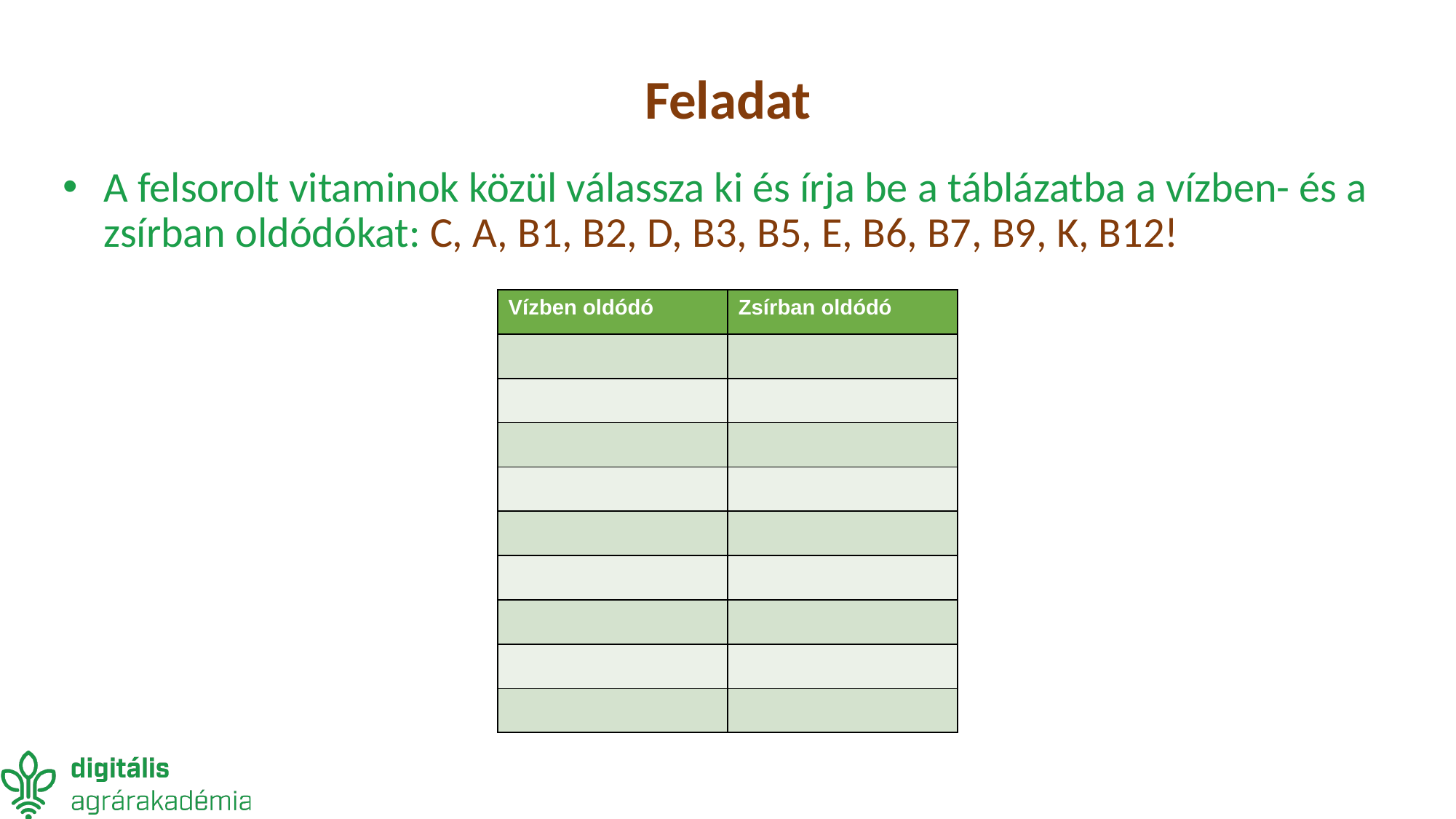

# Feladat
A felsorolt vitaminok közül válassza ki és írja be a táblázatba a vízben- és a zsírban oldódókat: C, A, B1, B2, D, B3, B5, E, B6, B7, B9, K, B12!

| Vízben oldódó | Zsírban oldódó |
| --- | --- |
|  |  |
|  |  |
|  |  |
|  |  |
|  |  |
|  |  |
|  |  |
|  |  |
|  |  |